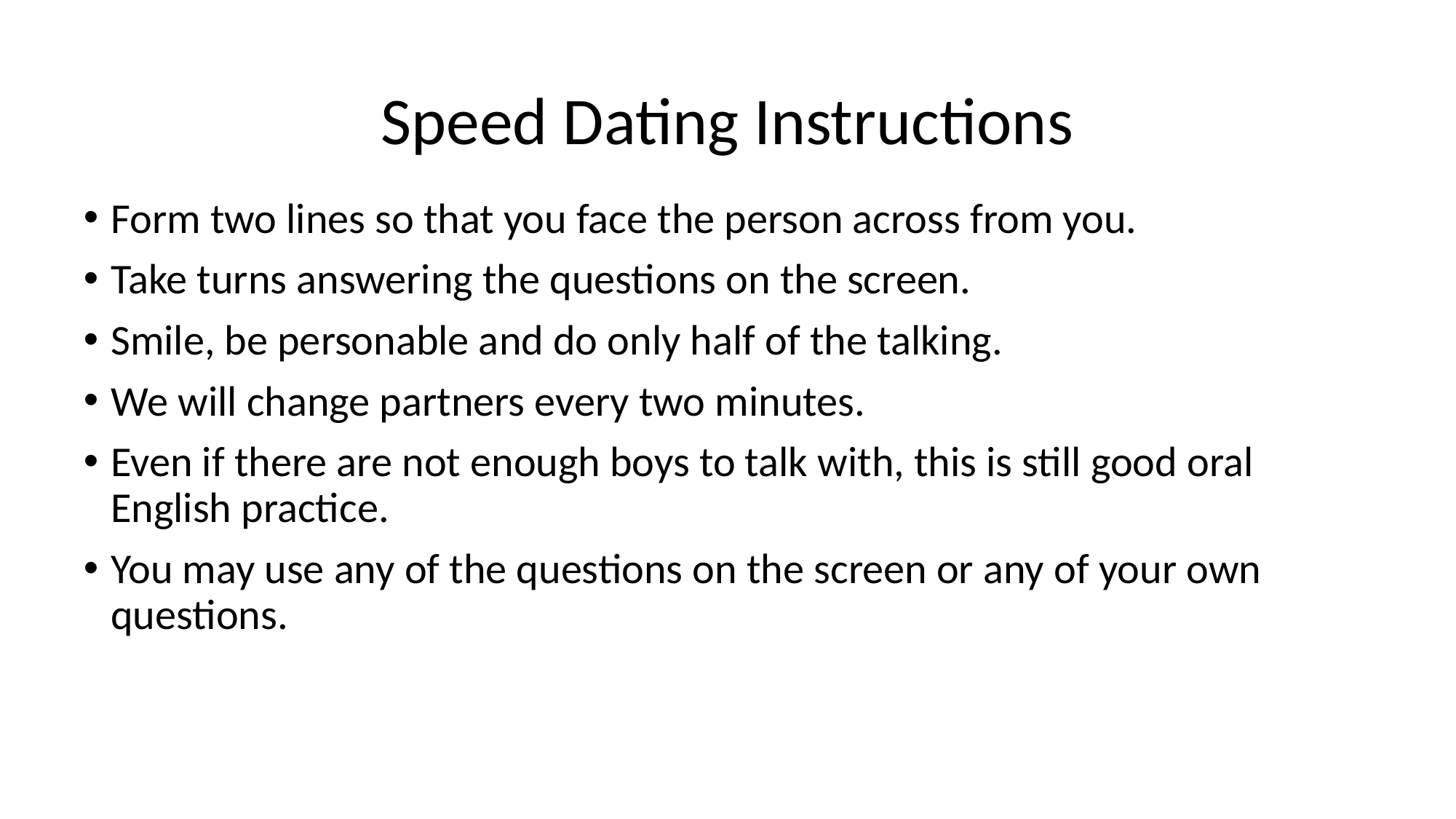

# Speed Dating Instructions
Form two lines so that you face the person across from you.
Take turns answering the questions on the screen.
Smile, be personable and do only half of the talking.
We will change partners every two minutes.
Even if there are not enough boys to talk with, this is still good oral English practice.
You may use any of the questions on the screen or any of your own questions.